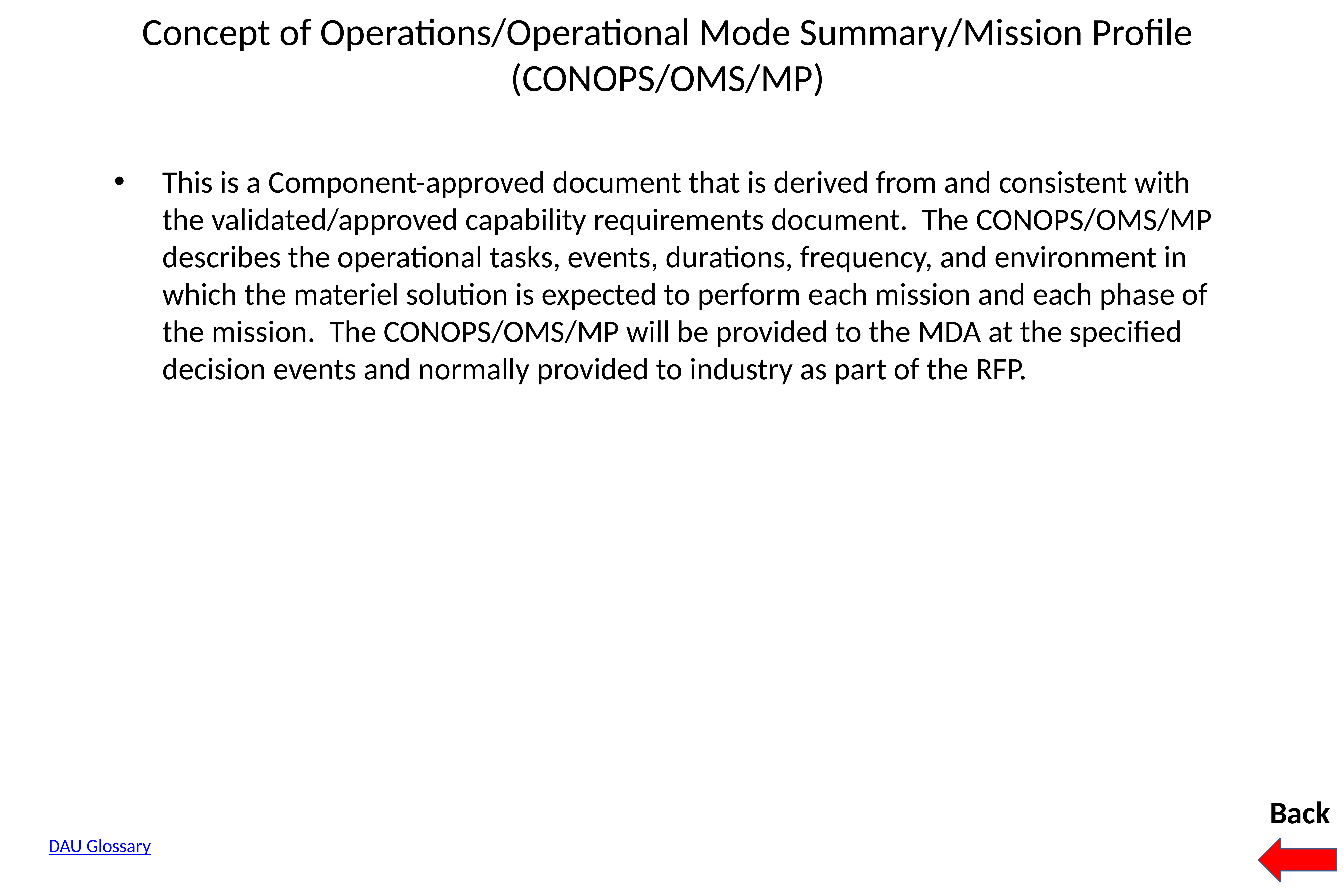

# Concept of Operations/Operational Mode Summary/Mission Profile (CONOPS/OMS/MP)
This is a Component-approved document that is derived from and consistent with the validated/approved capability requirements document.  The CONOPS/OMS/MP describes the operational tasks, events, durations, frequency, and environment in which the materiel solution is expected to perform each mission and each phase of the mission.  The CONOPS/OMS/MP will be provided to the MDA at the specified decision events and normally provided to industry as part of the RFP.
Back

DAU Glossary